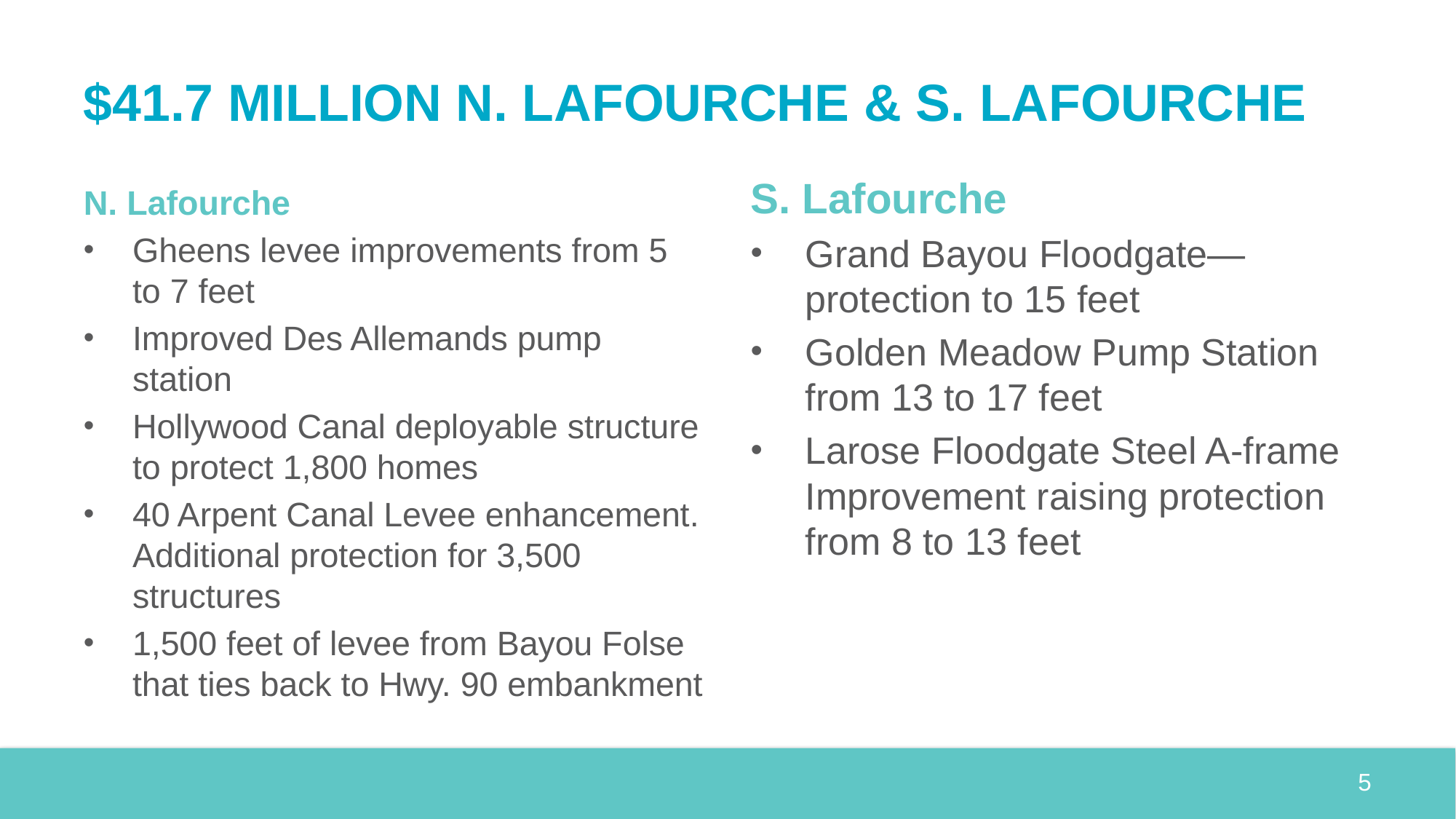

# $41.7 Million N. Lafourche & S. Lafourche
N. Lafourche
Gheens levee improvements from 5 to 7 feet
Improved Des Allemands pump station
Hollywood Canal deployable structure to protect 1,800 homes
40 Arpent Canal Levee enhancement. Additional protection for 3,500 structures
1,500 feet of levee from Bayou Folse that ties back to Hwy. 90 embankment
S. Lafourche
Grand Bayou Floodgate—protection to 15 feet
Golden Meadow Pump Station from 13 to 17 feet
Larose Floodgate Steel A-frame Improvement raising protection from 8 to 13 feet

5